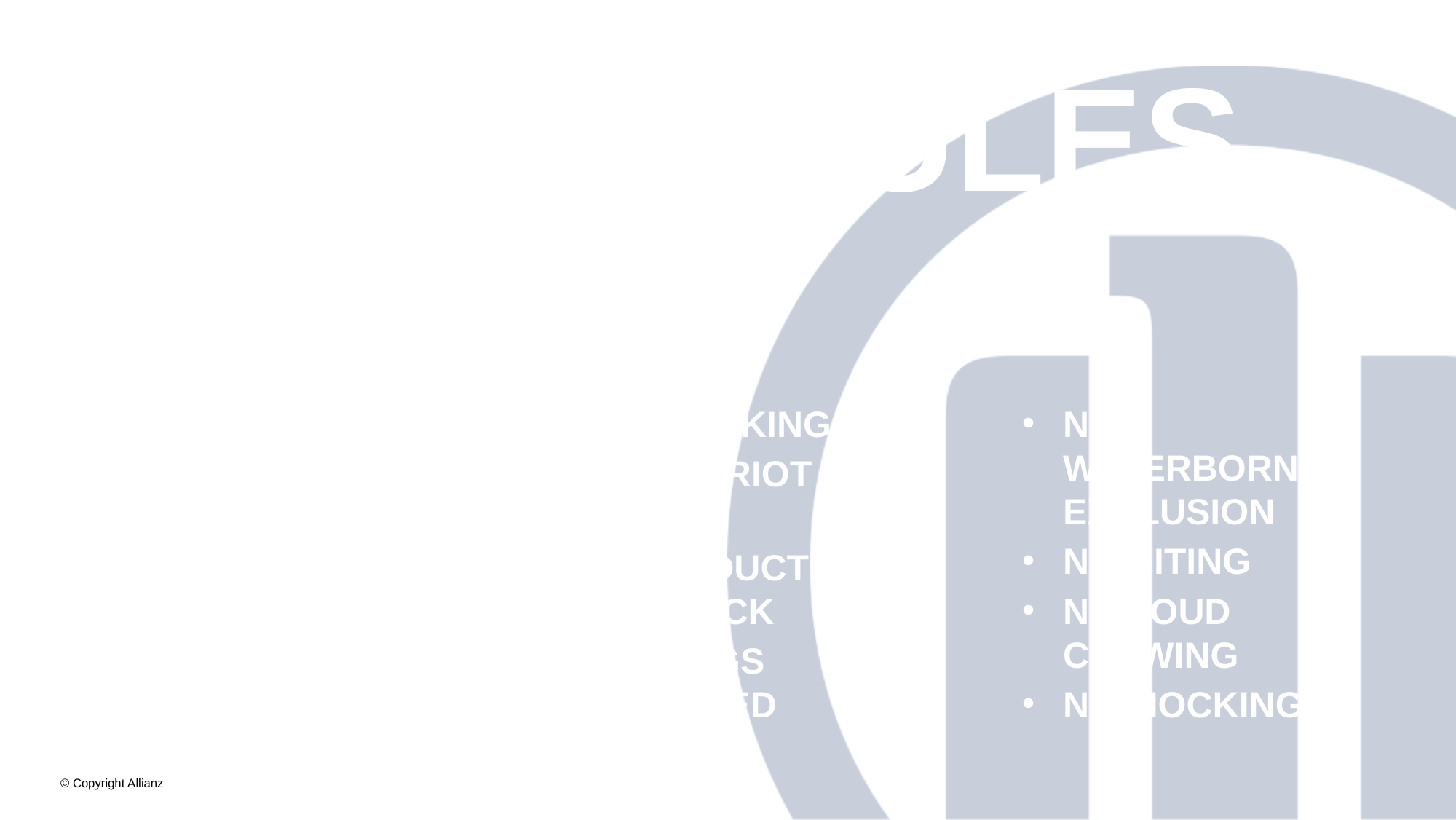

# Ground rules
No swearing
No yelling
No excuses
No shoes, no service

No Smoking
No Patriot fans
No deductible buyback
No dogs allowed

No waterborne exclusion
No biting
No loud chewing
No mocking